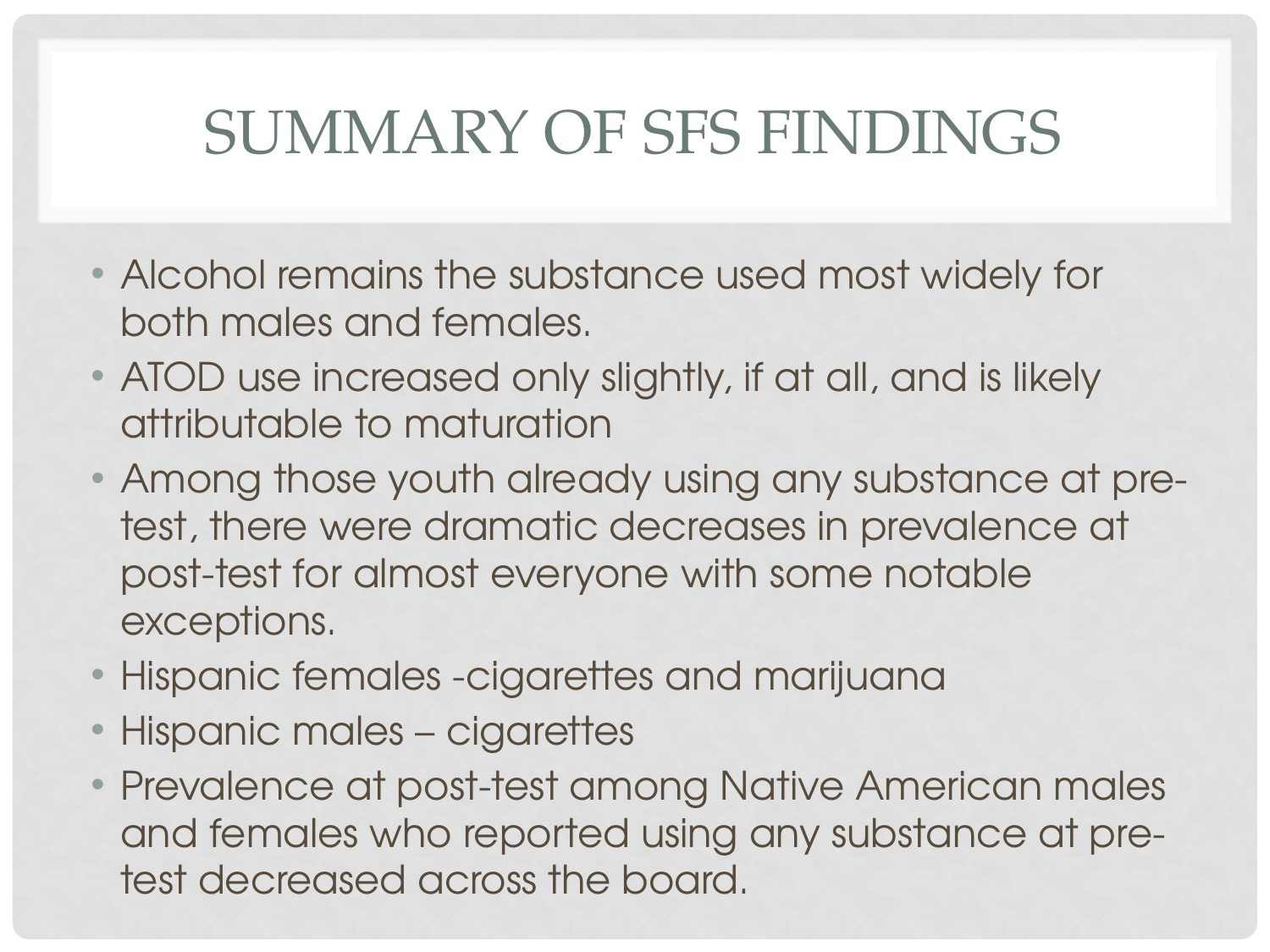

# Summary of SFS Findings
Alcohol remains the substance used most widely for both males and females.
ATOD use increased only slightly, if at all, and is likely attributable to maturation
Among those youth already using any substance at pre-test, there were dramatic decreases in prevalence at post-test for almost everyone with some notable exceptions.
Hispanic females -cigarettes and marijuana
Hispanic males – cigarettes
Prevalence at post-test among Native American males and females who reported using any substance at pre-test decreased across the board.